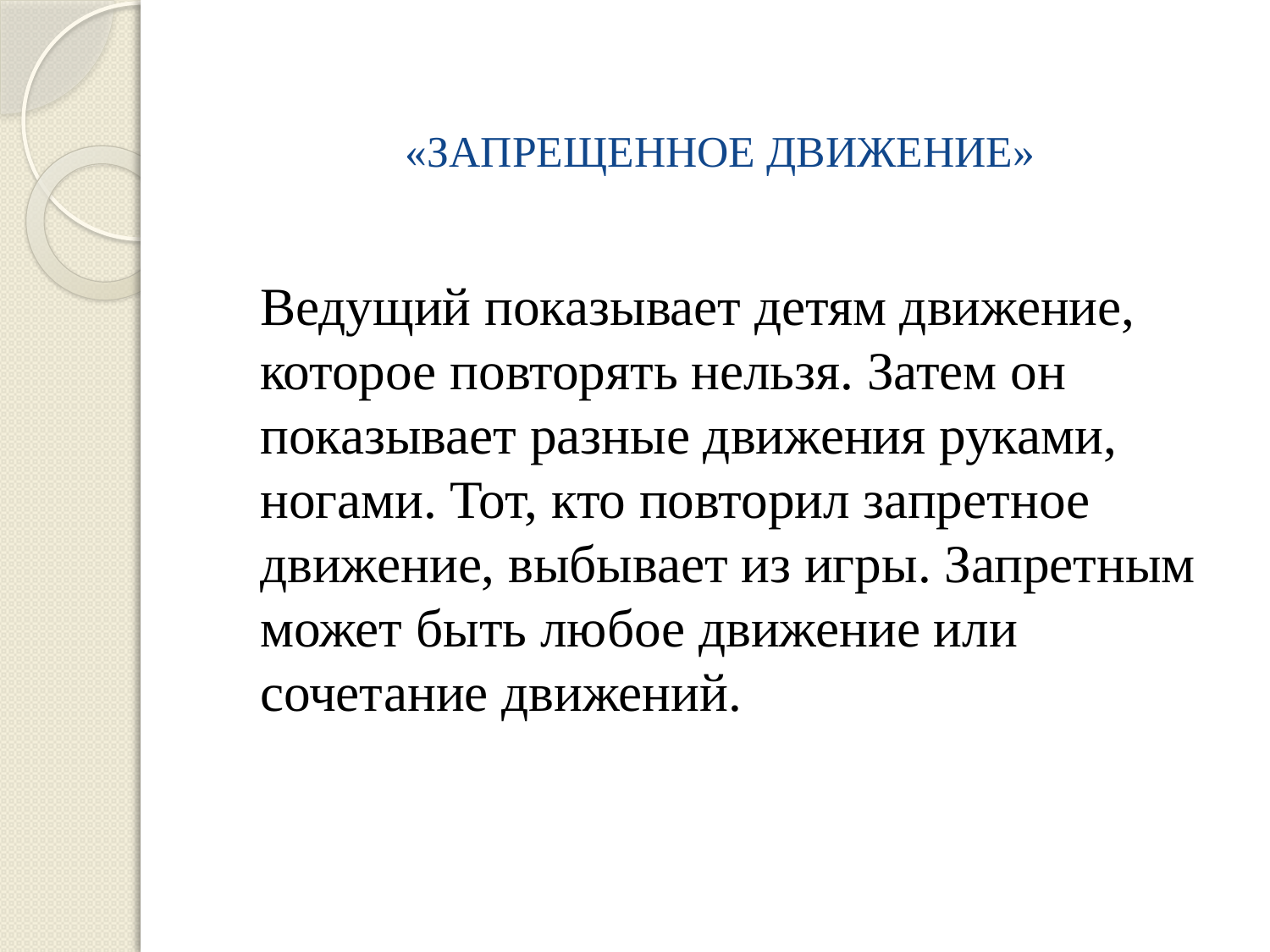

# «ЗАПРЕЩЕННОЕ ДВИЖЕНИЕ»
Ведущий показывает детям движение, которое повторять нельзя. Затем он показывает разные движения руками, ногами. Тот, кто повторил запретное движение, выбывает из игры. Запретным может быть любое движение или сочетание движений.